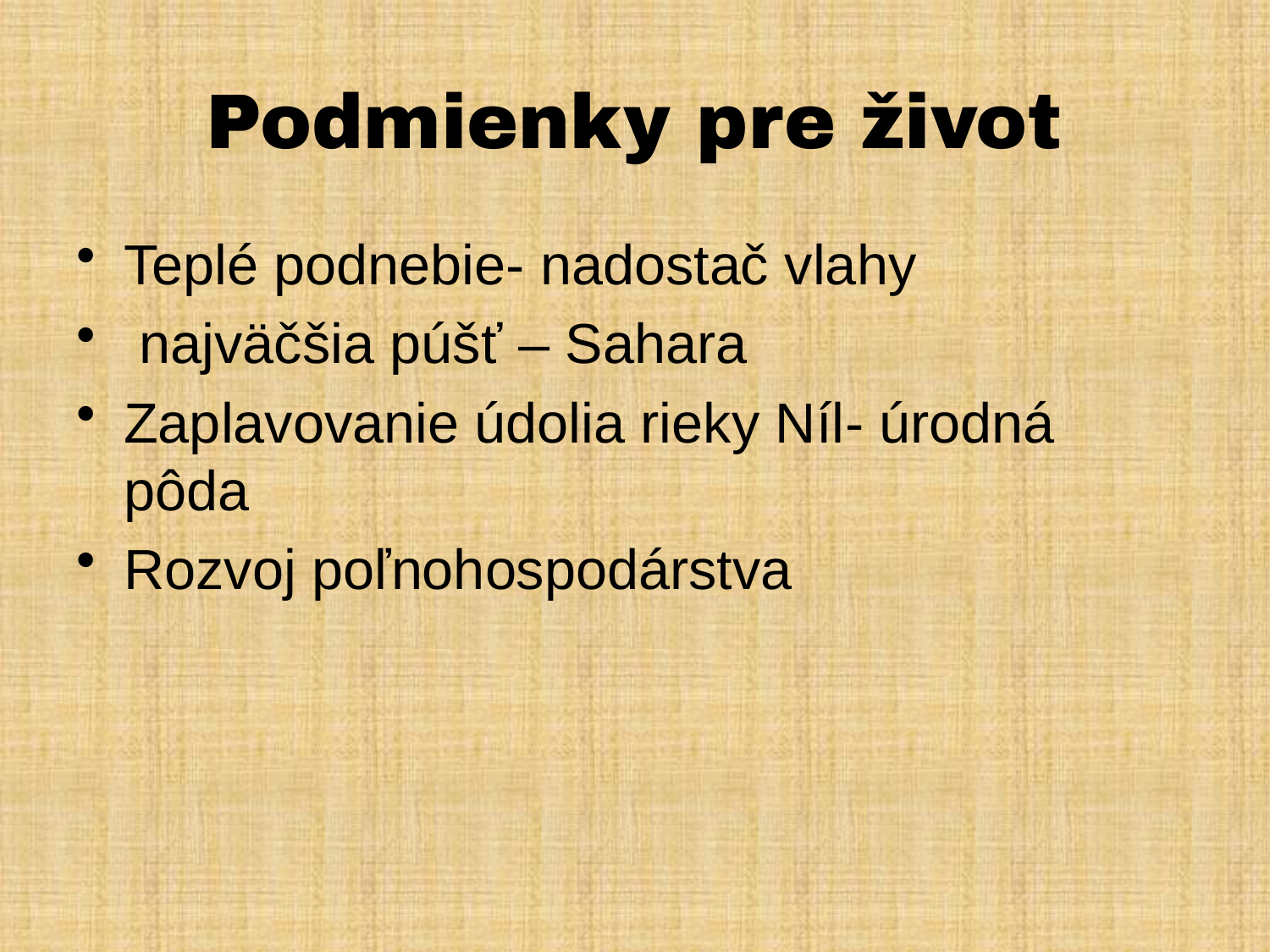

# Podmienky pre život
Teplé podnebie- nadostač vlahy
 najväčšia púšť – Sahara
Zaplavovanie údolia rieky Níl- úrodná pôda
Rozvoj poľnohospodárstva